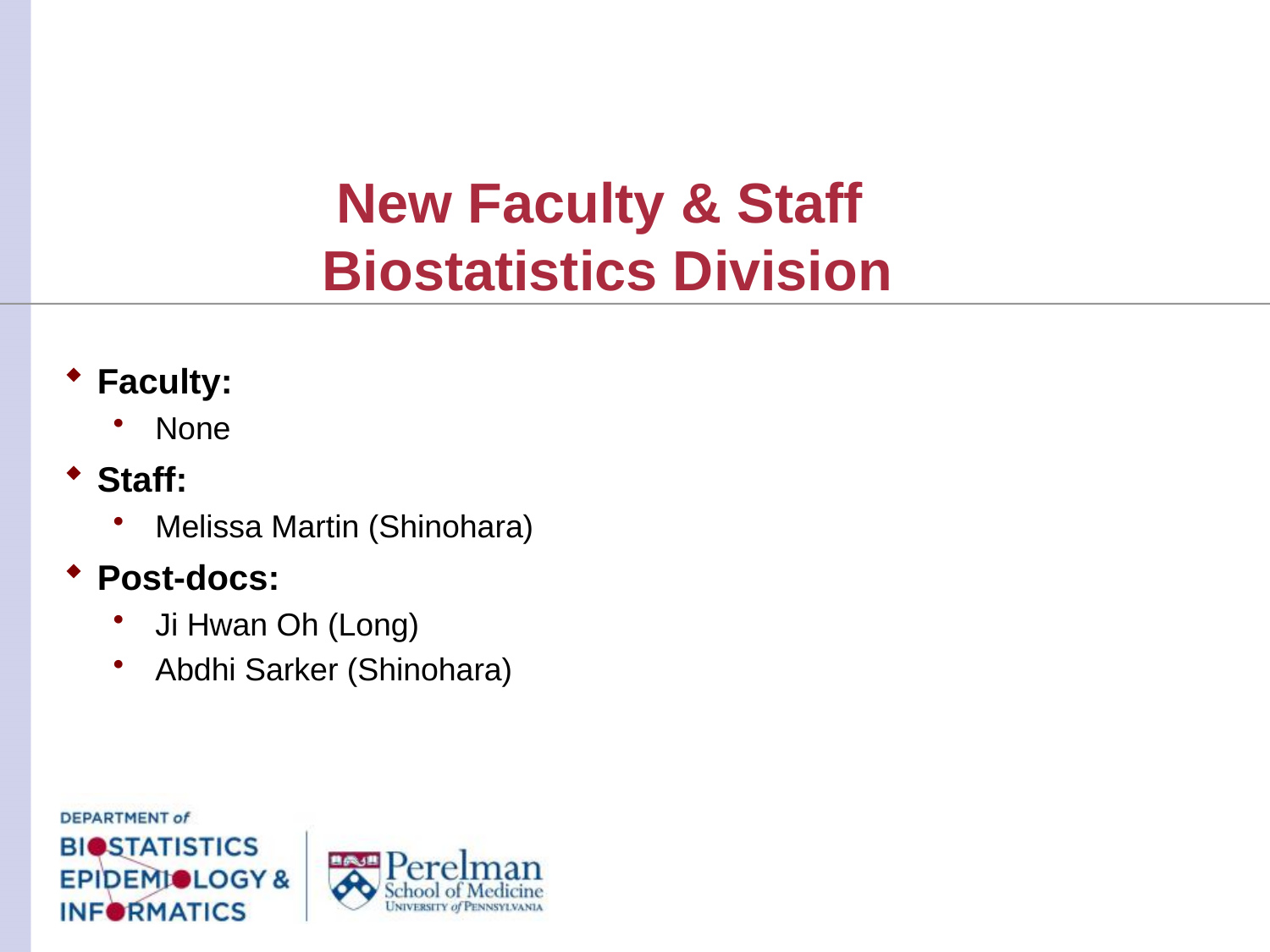

# New Faculty & Staff Biostatistics Division

Faculty:
None
Staff:
Melissa Martin (Shinohara)
Post-docs:
Ji Hwan Oh (Long)
Abdhi Sarker (Shinohara)